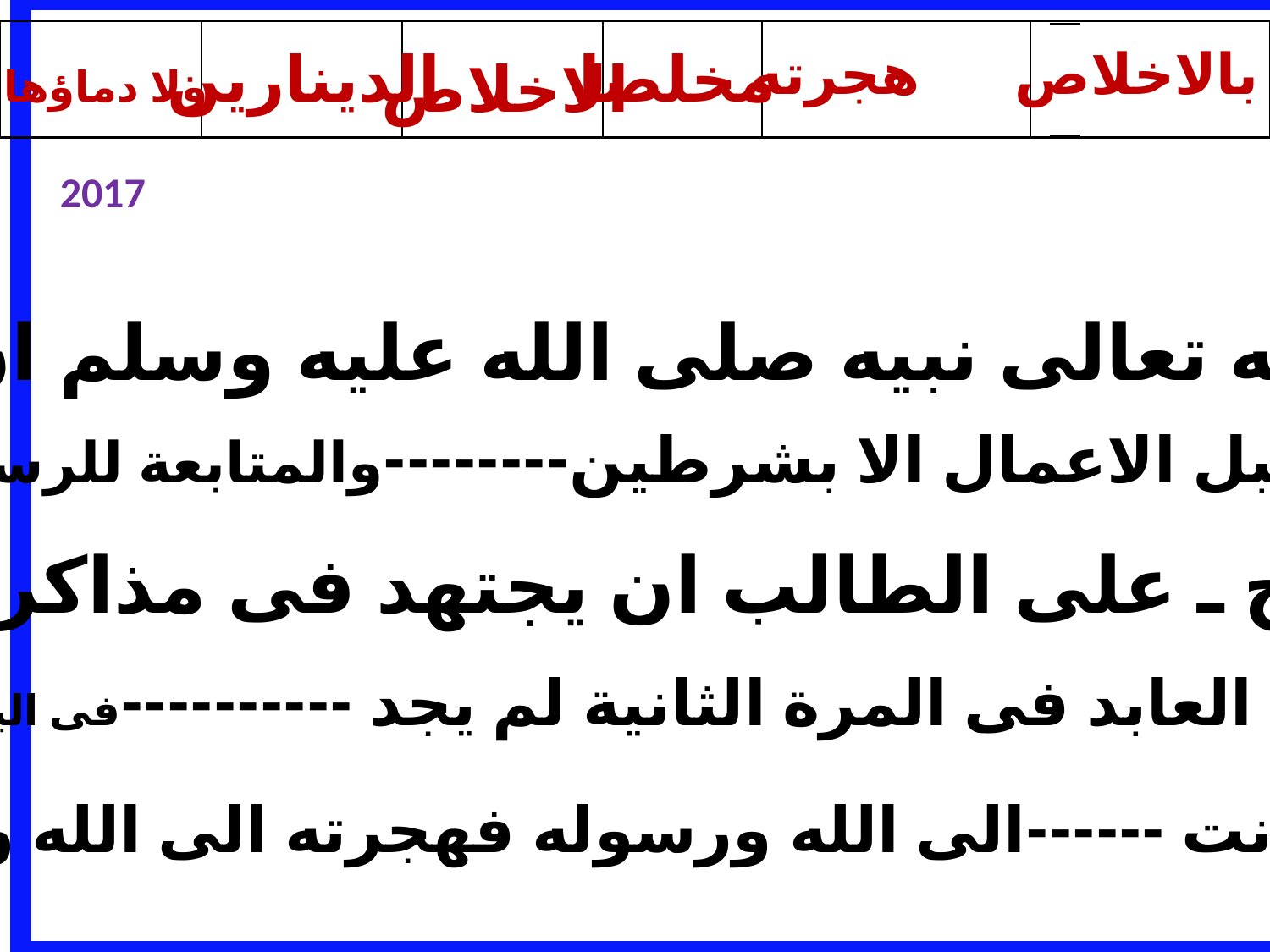

|  |  |  |  |  |  |
| --- | --- | --- | --- | --- | --- |
|  |
| --- |
الدينارين
مخلصا
هجرته
بالاخلاص
الاخلاص
ولا دماؤها
2017
أـ أمر الله تعالى نبيه صلى الله عليه وسلم ان يعبده--------
ب ـ لاتقبل الاعمال الا بشرطين--------والمتابعة للرسول(ص)
ج ـ على الطالب ان يجتهد فى مذاكرته-------
دـ غضب العابد فى المرة الثانية لم يجد ----------فى اليوم الثالث
ه ـ من كانت ------الى الله ورسوله فهجرته الى الله ورسوله